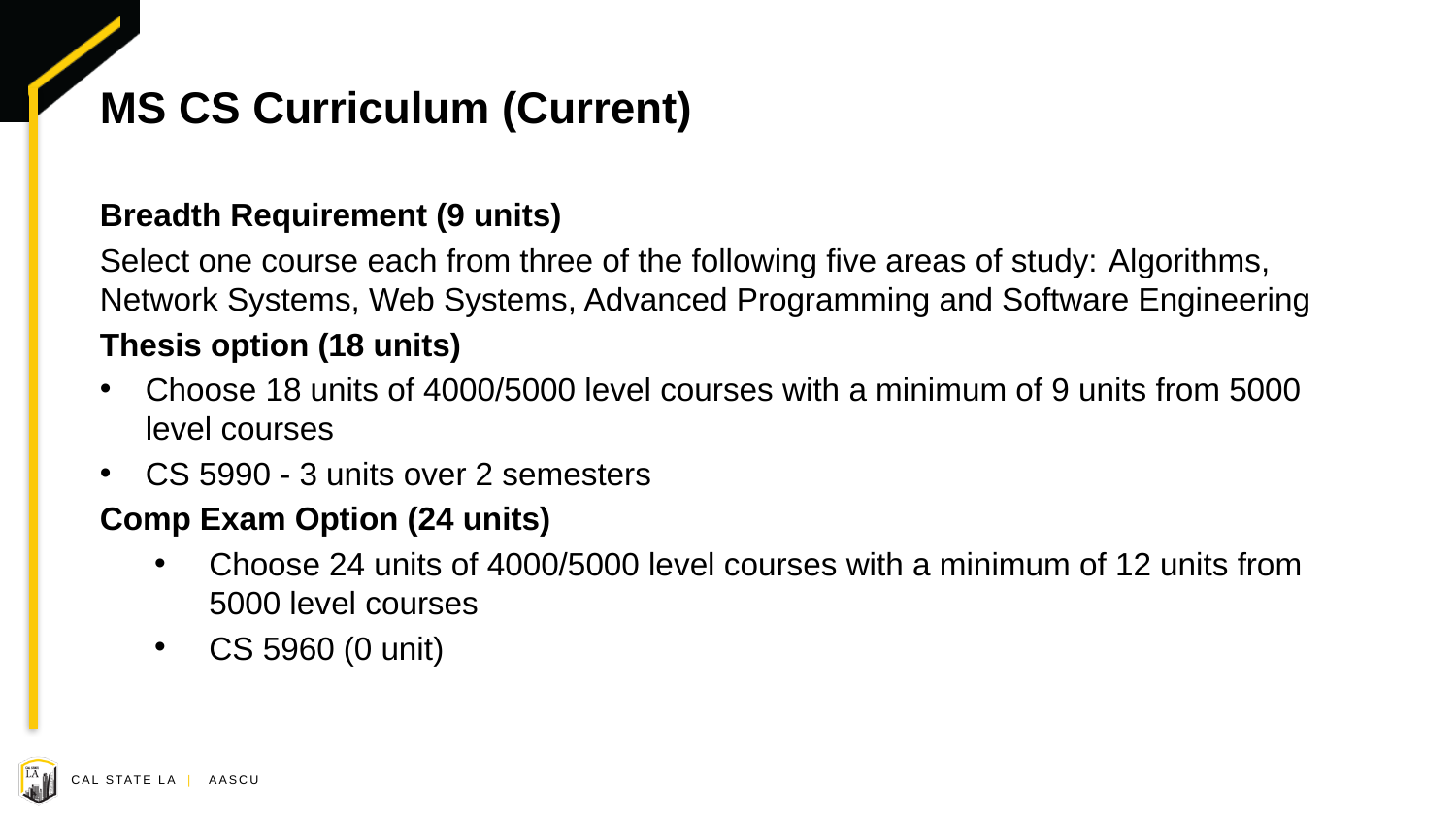

# MS CS Curriculum (Current)
Breadth Requirement (9 units)
Select one course each from three of the following five areas of study: Algorithms, Network Systems, Web Systems, Advanced Programming and Software Engineering
Thesis option (18 units)
Choose 18 units of 4000/5000 level courses with a minimum of 9 units from 5000 level courses
CS 5990 - 3 units over 2 semesters
Comp Exam Option (24 units)
Choose 24 units of 4000/5000 level courses with a minimum of 12 units from 5000 level courses
CS 5960 (0 unit)